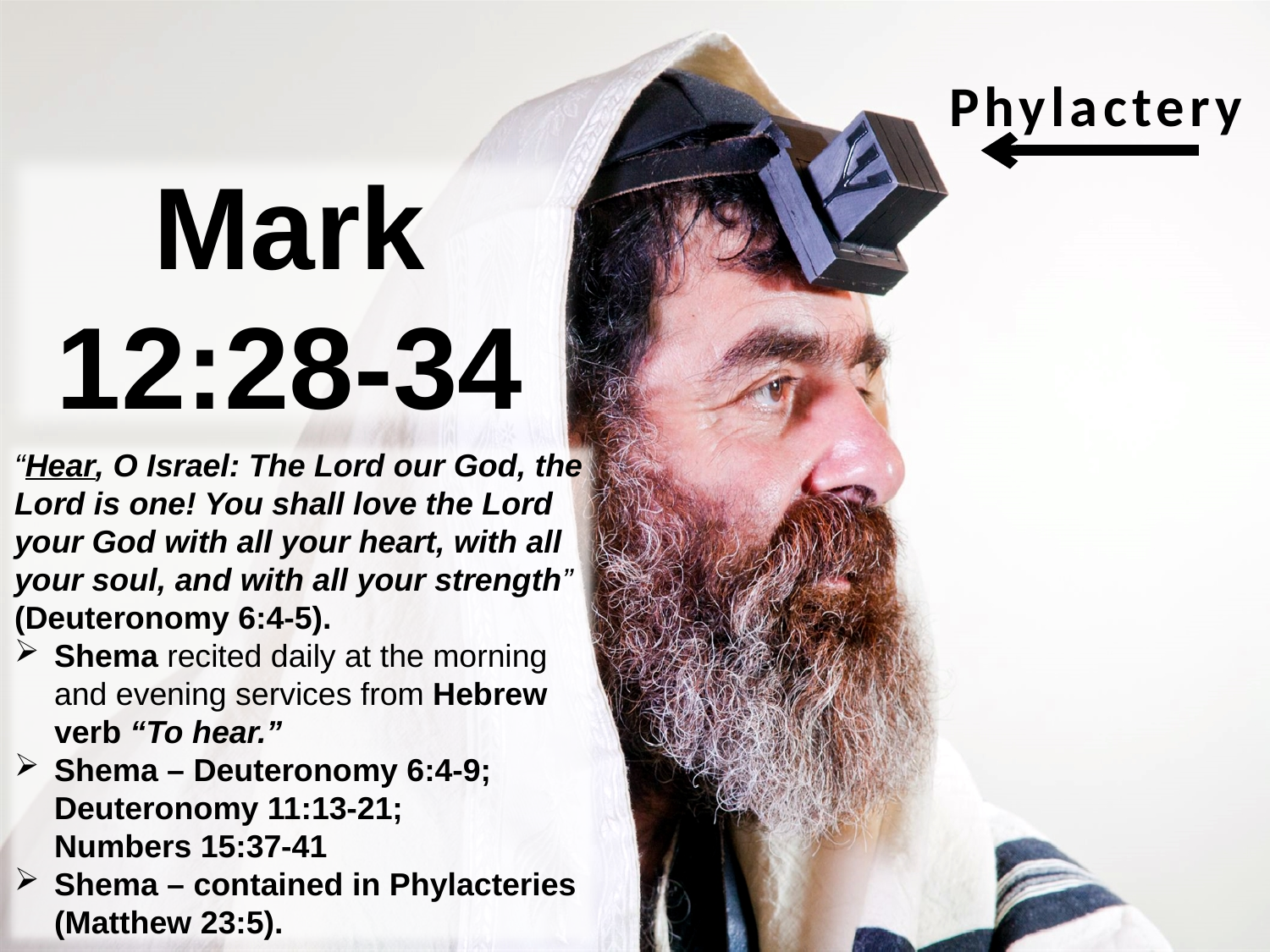

Phylactery
Mark 12:28-34
“Hear, O Israel: The Lord our God, the Lord is one! You shall love the Lord your God with all your heart, with all your soul, and with all your strength” (Deuteronomy 6:4-5).
Shema recited daily at the morning and evening services from Hebrew verb “To hear.”
Shema – Deuteronomy 6:4-9; Deuteronomy 11:13-21;
Numbers 15:37-41
Shema – contained in Phylacteries (Matthew 23:5).